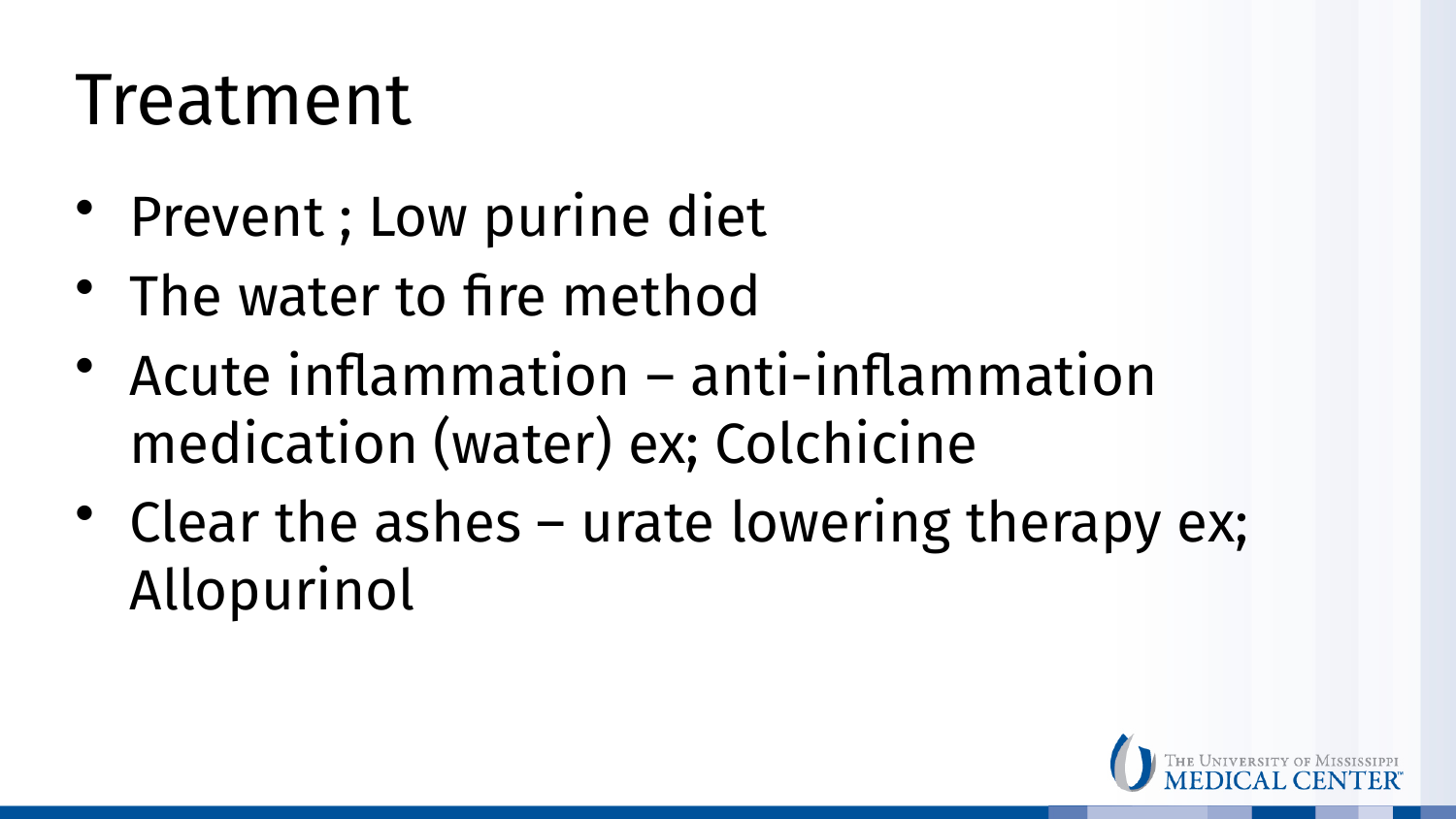

# Treatment
Prevent ; Low purine diet
The water to fire method
Acute inflammation – anti-inflammation medication (water) ex; Colchicine
Clear the ashes – urate lowering therapy ex; Allopurinol